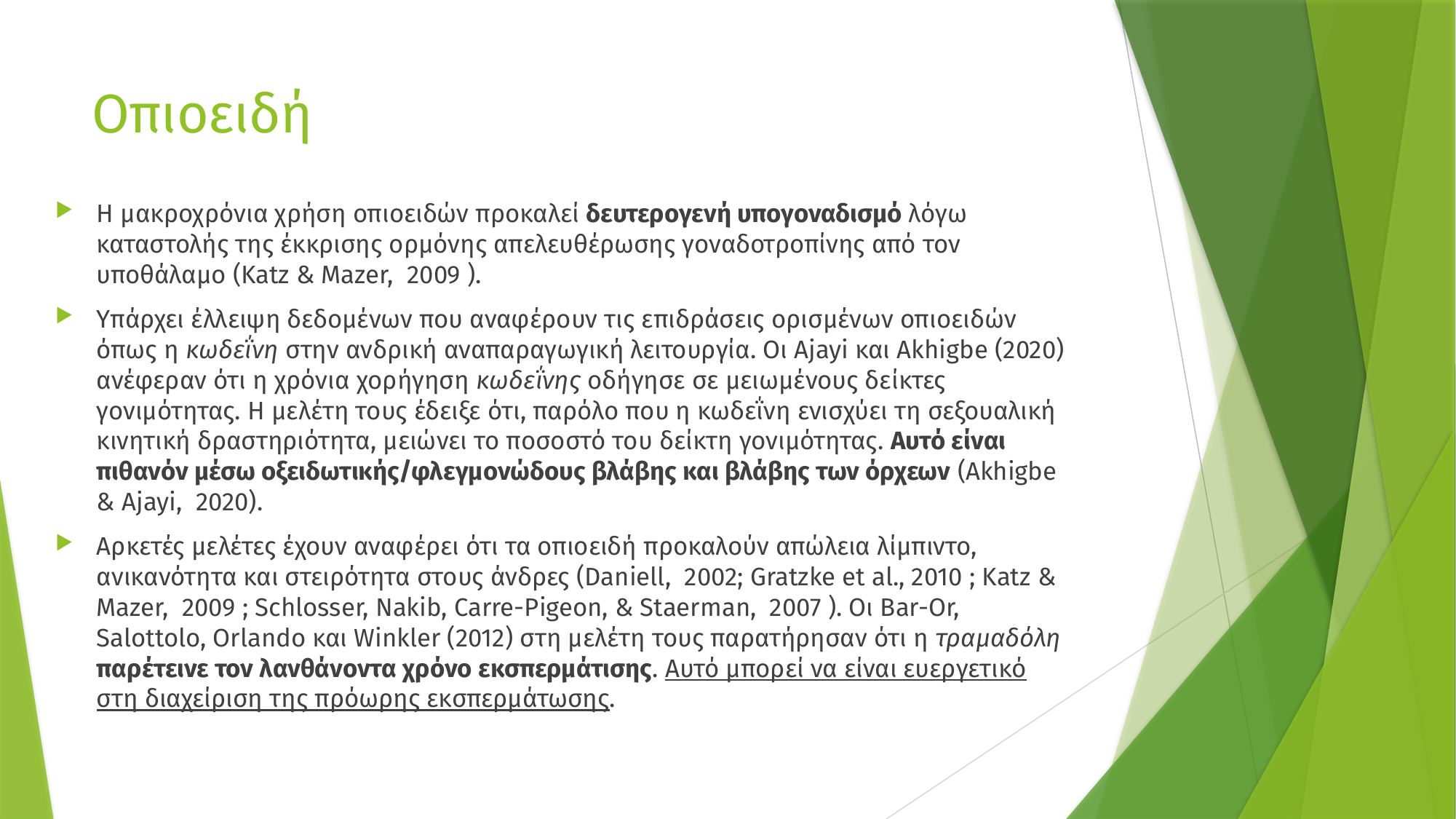

# Οπιοειδή
Η μακροχρόνια χρήση οπιοειδών προκαλεί δευτερογενή υπογοναδισμό λόγω καταστολής της έκκρισης ορμόνης απελευθέρωσης γοναδοτροπίνης από τον υποθάλαμο (Katz & Mazer,  2009 ).
Υπάρχει έλλειψη δεδομένων που αναφέρουν τις επιδράσεις ορισμένων οπιοειδών όπως η κωδεΐνη στην ανδρική αναπαραγωγική λειτουργία. Οι Ajayi και Akhigbe (2020) ανέφεραν ότι η χρόνια χορήγηση κωδεΐνης οδήγησε σε μειωμένους δείκτες γονιμότητας. Η μελέτη τους έδειξε ότι, παρόλο που η κωδεΐνη ενισχύει τη σεξουαλική κινητική δραστηριότητα, μειώνει το ποσοστό του δείκτη γονιμότητας. Αυτό είναι πιθανόν μέσω οξειδωτικής/φλεγμονώδους βλάβης και βλάβης των όρχεων (Akhigbe & Ajayi,  2020).
Αρκετές μελέτες έχουν αναφέρει ότι τα οπιοειδή προκαλούν απώλεια λίμπιντο, ανικανότητα και στειρότητα στους άνδρες (Daniell,  2002; Gratzke et al., 2010 ; Katz & Mazer,  2009 ; Schlosser, Nakib, Carre-Pigeon, & Staerman,  2007 ). Οι Bar-Or, Salottolo, Orlando και Winkler (2012) στη μελέτη τους παρατήρησαν ότι η τραμαδόλη παρέτεινε τον λανθάνοντα χρόνο εκσπερμάτισης. Αυτό μπορεί να είναι ευεργετικό στη διαχείριση της πρόωρης εκσπερμάτωσης.